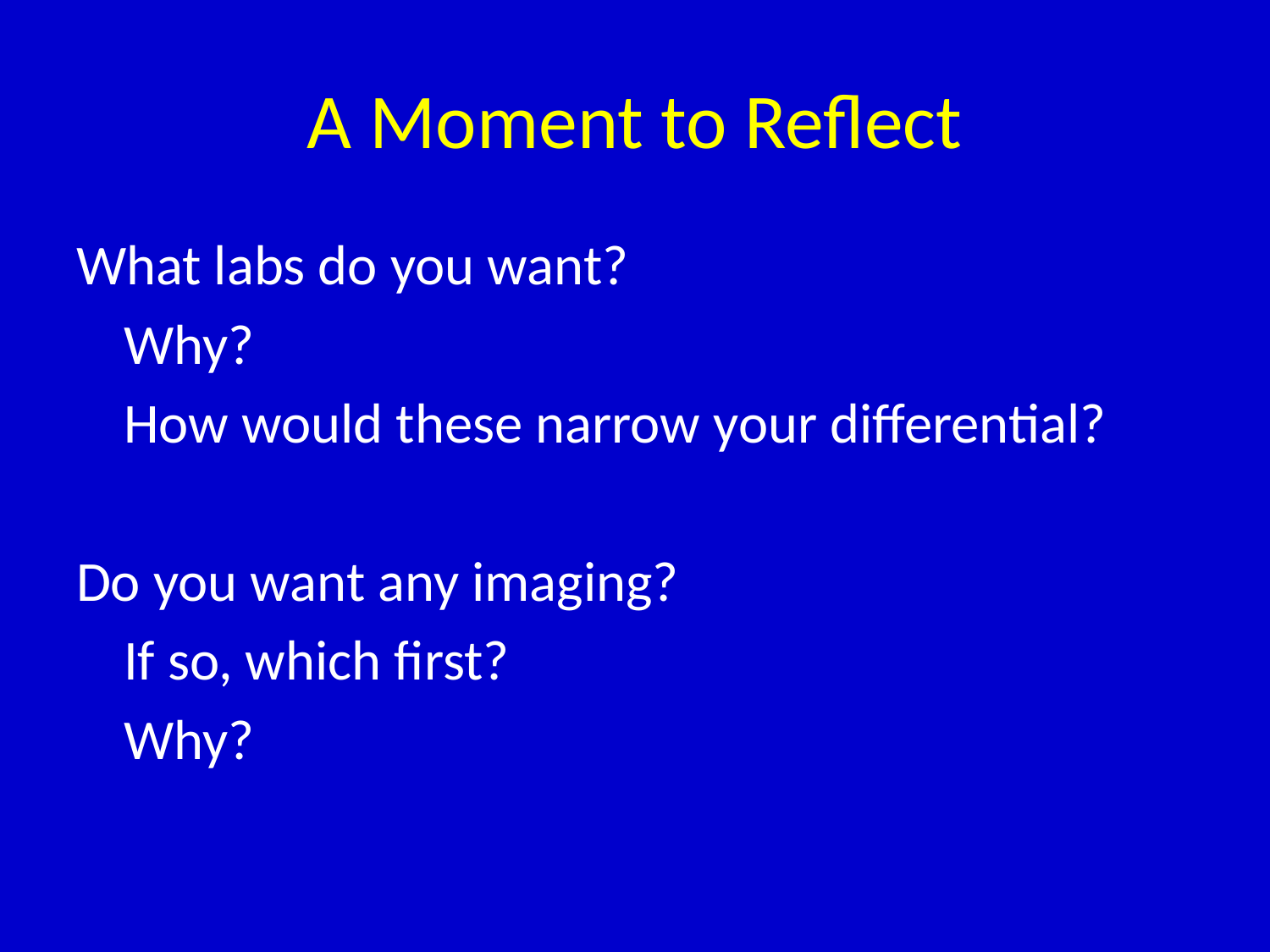

# A Moment to Reflect
What labs do you want?
	Why?
	How would these narrow your differential?

Do you want any imaging?
	If so, which first?
	Why?